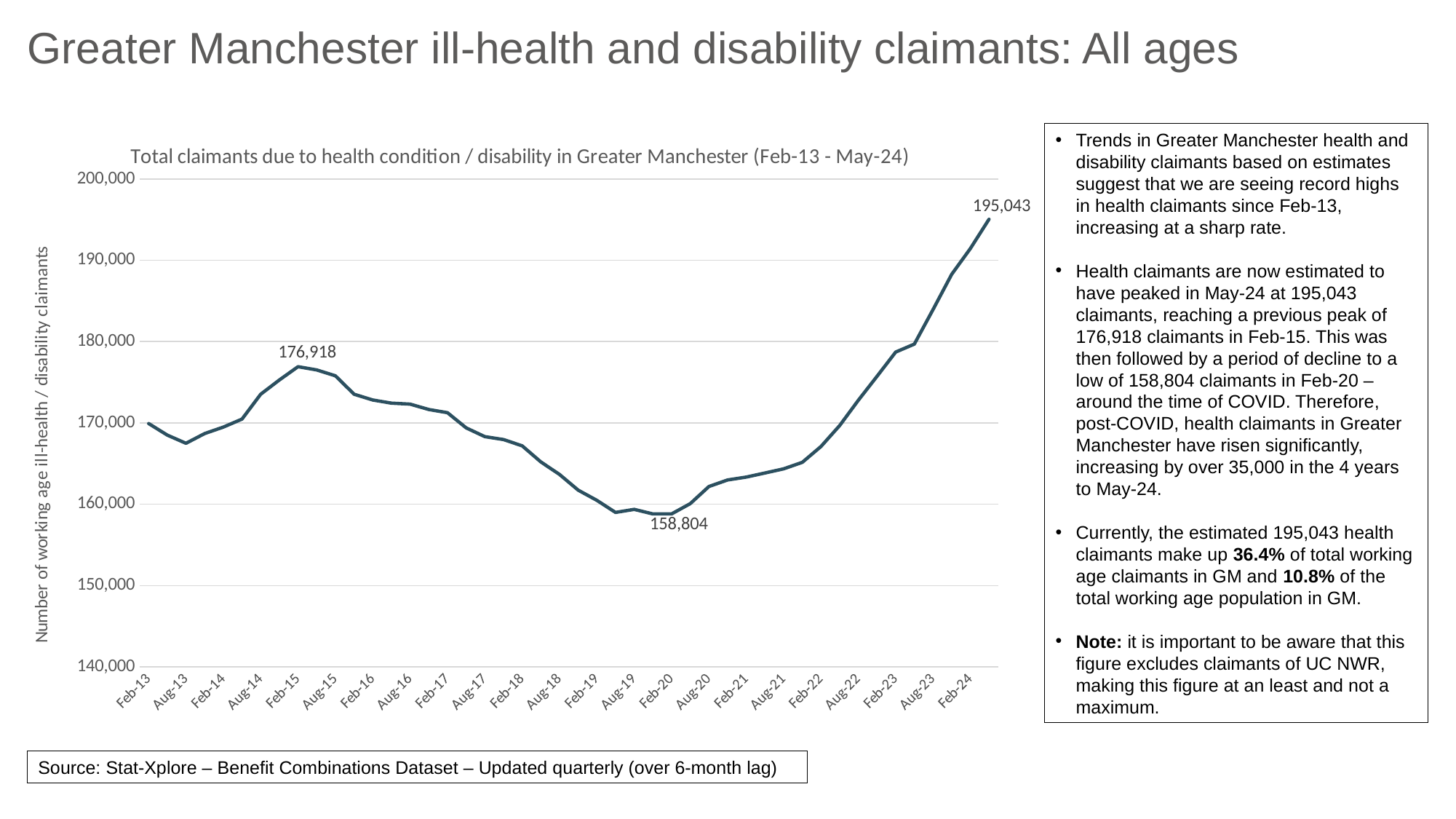

# Greater Manchester ill-health and disability claimants: All ages

### Chart: Total claimants due to health condition / disability in Greater Manchester (Feb-13 - May-24)

| Category | Total Claimants due to Health Condition / Disability |
|---|---|
| Feb-13 | 169924.0 |
| May-13 | 168494.0 |
| Aug-13 | 167494.0 |
| Nov-13 | 168693.0 |
| Feb-14 | 169488.0 |
| May-14 | 170472.0 |
| Aug-14 | 173528.0 |
| Nov-14 | 175282.0 |
| Feb-15 | 176918.0 |
| May-15 | 176517.0 |
| Aug-15 | 175795.0 |
| Nov-15 | 173530.0 |
| Feb-16 | 172818.0 |
| May-16 | 172435.0 |
| Aug-16 | 172311.0 |
| Nov-16 | 171654.0 |
| Feb-17 | 171263.0 |
| May-17 | 169395.0 |
| Aug-17 | 168309.0 |
| Nov-17 | 167952.0 |
| Feb-18 | 167181.0 |
| May-18 | 165200.0 |
| Aug-18 | 163663.0 |
| Nov-18 | 161731.0 |
| Feb-19 | 160476.0 |
| May-19 | 158993.0 |
| Aug-19 | 159368.0 |
| Nov-19 | 158807.0 |
| Feb-20 | 158804.0 |
| May-20 | 160067.0 |
| Aug-20 | 162180.0 |
| Nov-20 | 162981.0 |
| Feb-21 | 163336.0 |
| May-21 | 163837.0 |
| Aug-21 | 164352.0 |
| Nov-21 | 165152.0 |
| Feb-22 | 167093.0 |
| May-22 | 169673.0 |
| Aug-22 | 172786.0 |
| Nov-22 | 175727.0 |
| Feb-23 | 178715.0 |
| May-23 | 179695.0 |
| Aug-23 | 183939.0 |
| Nov-23 | 188279.0 |
| Feb-24 | 191443.0 |
| May-24 | 195043.0 |
Trends in Greater Manchester health and disability claimants based on estimates suggest that we are seeing record highs in health claimants since Feb-13, increasing at a sharp rate.

Health claimants are now estimated to have peaked in May-24 at 195,043 claimants, reaching a previous peak of 176,918 claimants in Feb-15. This was then followed by a period of decline to a low of 158,804 claimants in Feb-20 – around the time of COVID. Therefore, post-COVID, health claimants in Greater Manchester have risen significantly, increasing by over 35,000 in the 4 years to May-24.

Currently, the estimated 195,043 health claimants make up 36.4% of total working age claimants in GM and 10.8% of the total working age population in GM.

Note: it is important to be aware that this figure excludes claimants of UC NWR, making this figure at an least and not a maximum.
Source: Stat-Xplore – Benefit Combinations Dataset – Updated quarterly (over 6-month lag)